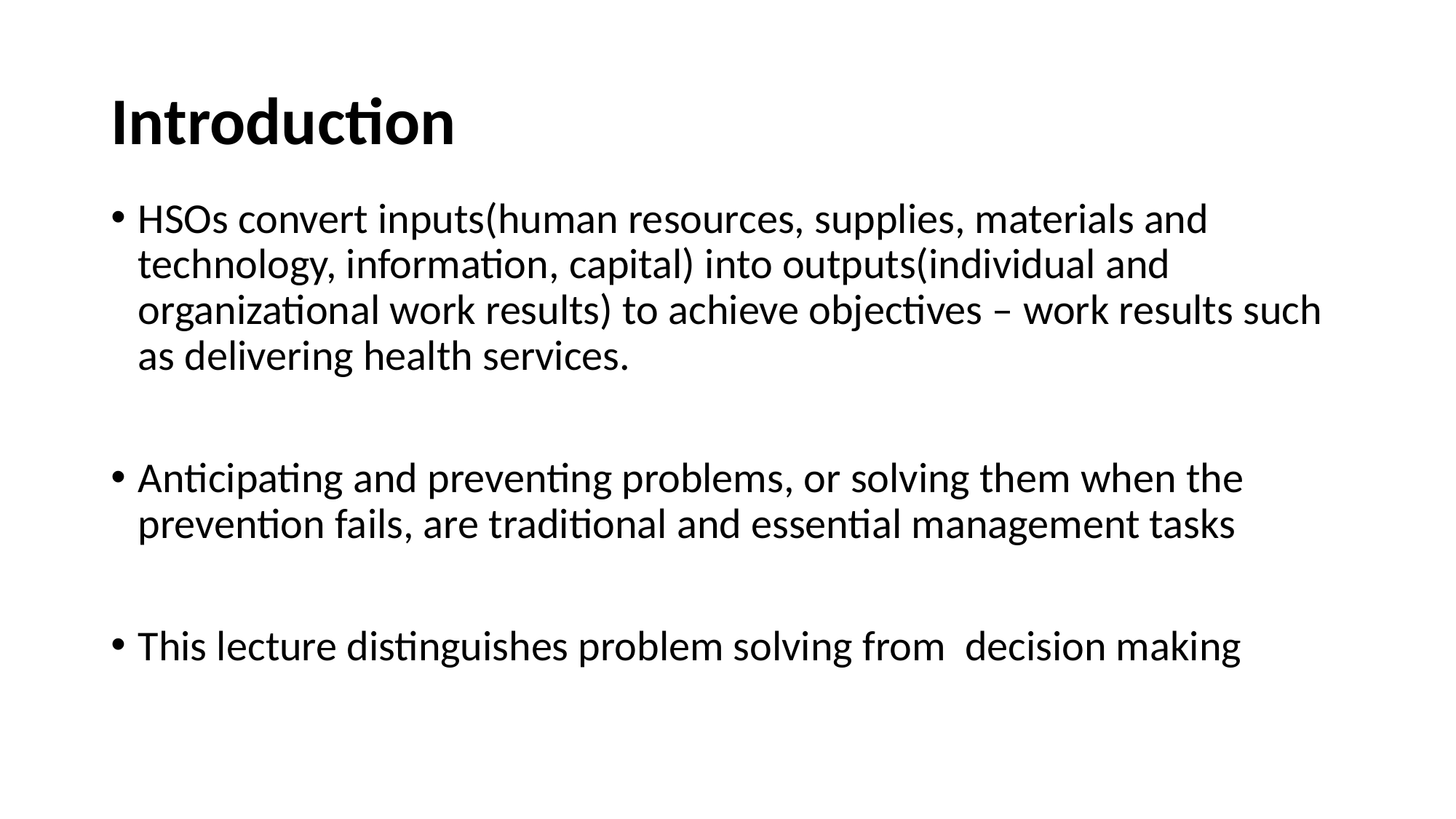

# Introduction
HSOs convert inputs(human resources, supplies, materials and technology, information, capital) into outputs(individual and organizational work results) to achieve objectives – work results such as delivering health services.

Anticipating and preventing problems, or solving them when the prevention fails, are traditional and essential management tasks

This lecture distinguishes problem solving from  decision making